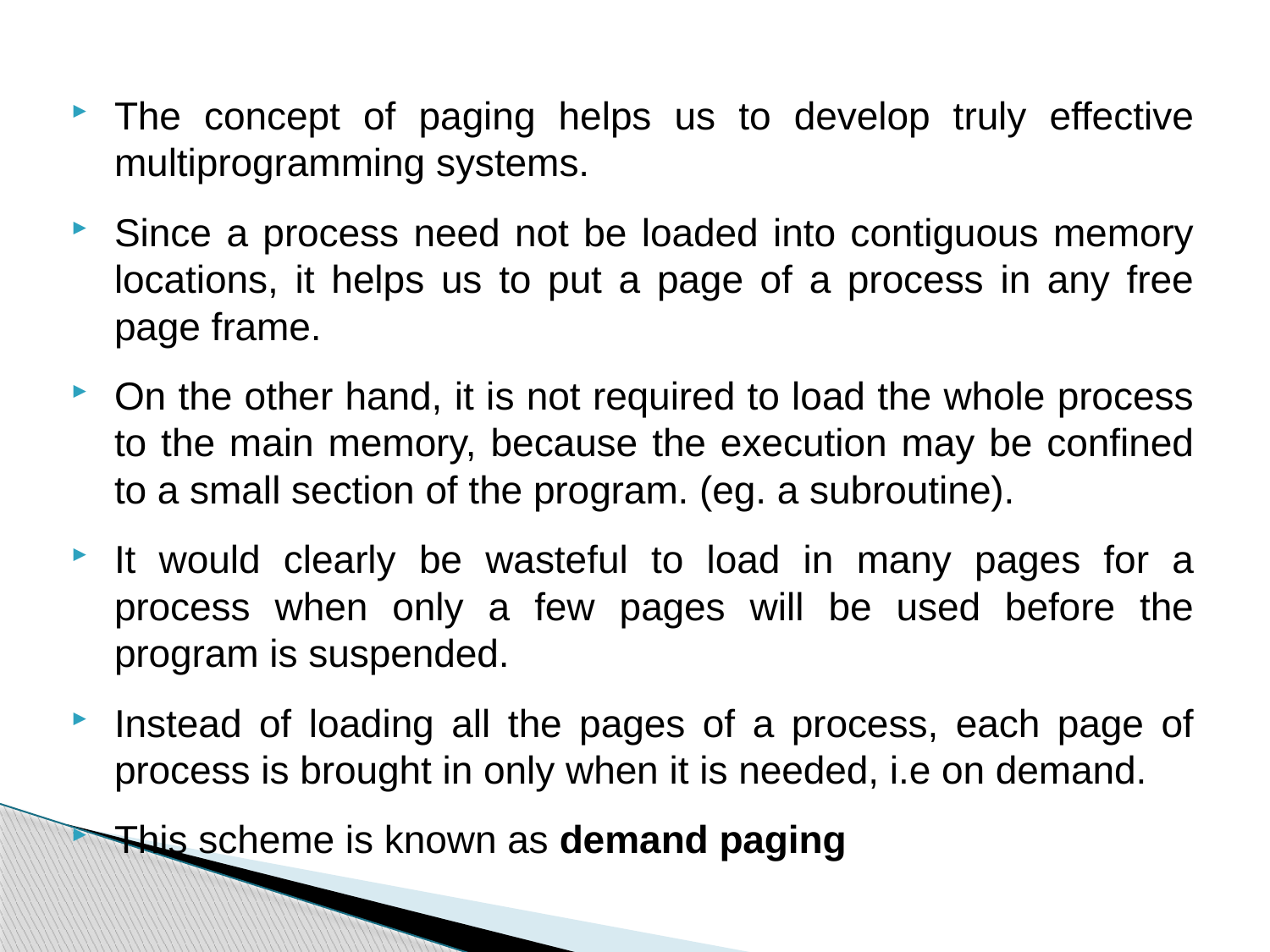

The concept of paging helps us to develop truly effective multiprogramming systems.
Since a process need not be loaded into contiguous memory locations, it helps us to put a page of a process in any free page frame.
On the other hand, it is not required to load the whole process to the main memory, because the execution may be confined to a small section of the program. (eg. a subroutine).
It would clearly be wasteful to load in many pages for a process when only a few pages will be used before the program is suspended.
Instead of loading all the pages of a process, each page of process is brought in only when it is needed, i.e on demand.
This scheme is known as demand paging